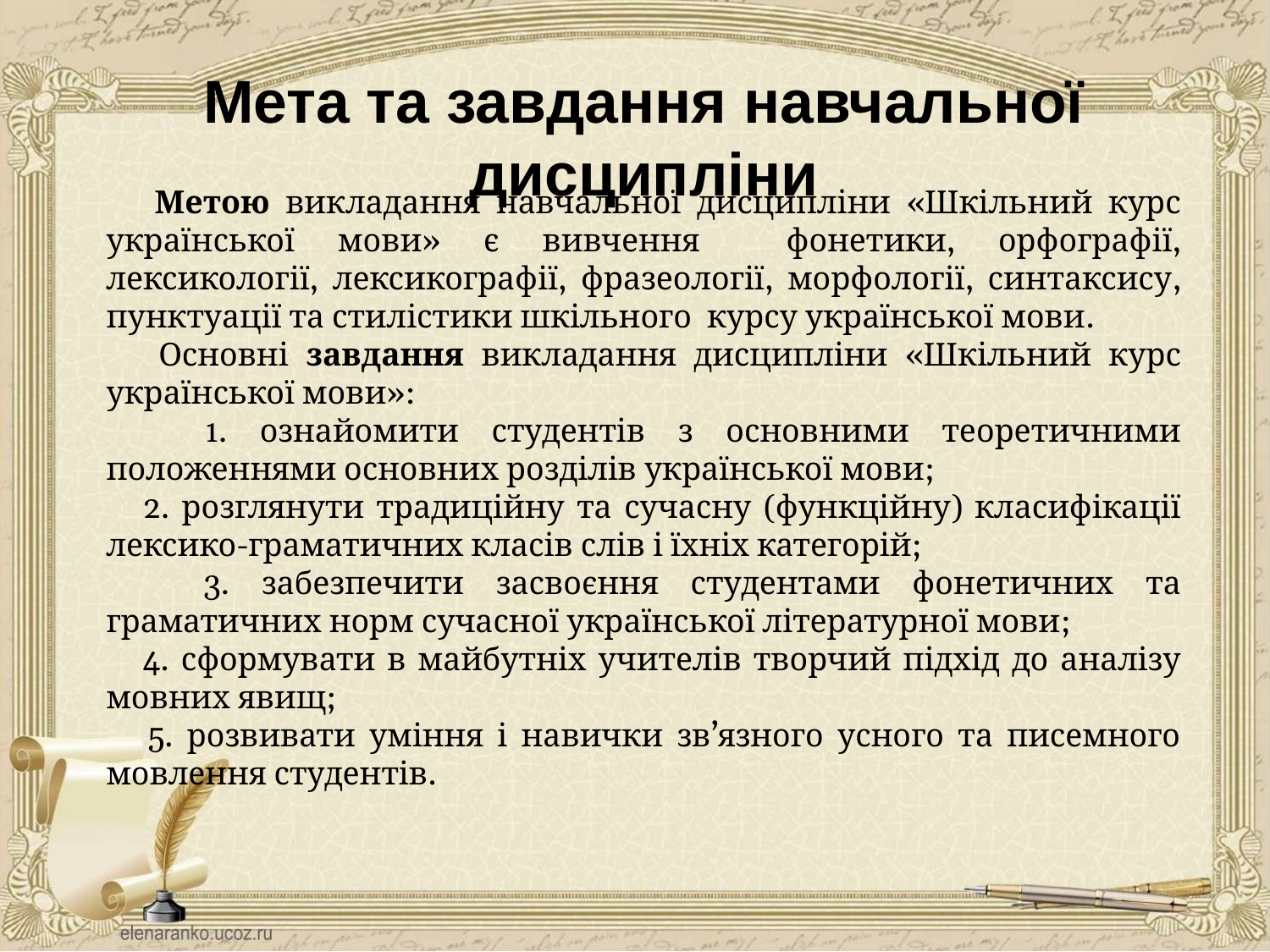

# Мета та завдання навчальної дисципліни
   Метою викладання навчальної дисципліни «Шкільний курс української мови» є вивчення  фонетики, орфографії, лексикології, лексикографії, фразеології, морфології, синтаксису, пунктуації та стилістики шкільного  курсу української мови.
   Основні завдання викладання дисципліни «Шкільний курс української мови»:
   1. ознайомити студентів з основними теоретичними положеннями основних розділів української мови;
   2. розглянути традиційну та сучасну (функційну) класифікації лексико-граматичних класів слів і їхніх категорій;
   3. забезпечити засвоєння студентами фонетичних та граматичних норм сучасної української літературної мови;
   4. сформувати в майбутніх учителів творчий підхід до аналізу мовних явищ;
   5. розвивати уміння і навички зв’язного усного та писемного мовлення студентів.